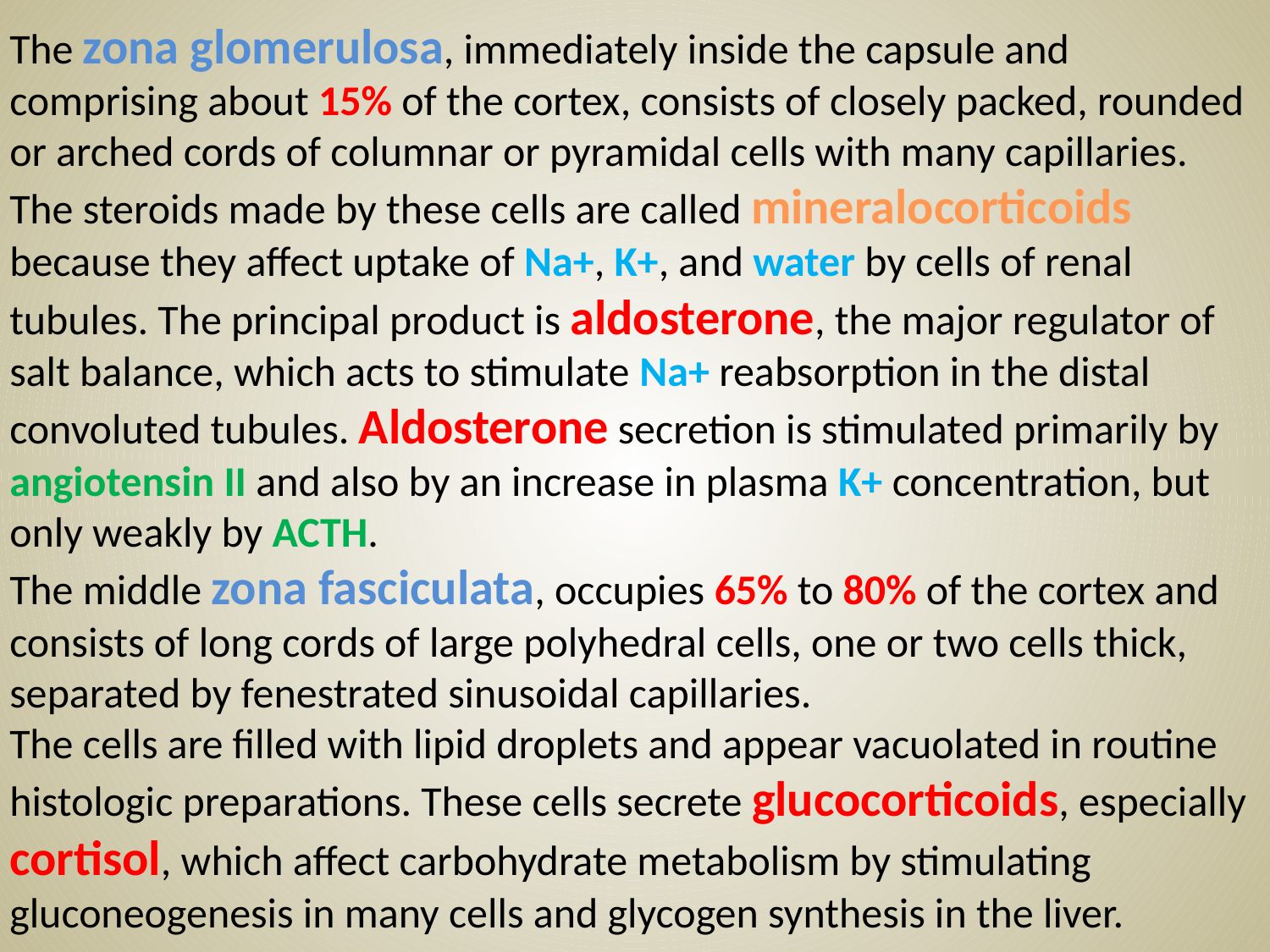

The zona glomerulosa, immediately inside the capsule and comprising about 15% of the cortex, consists of closely packed, rounded or arched cords of columnar or pyramidal cells with many capillaries. The steroids made by these cells are called mineralocorticoids because they affect uptake of Na+, K+, and water by cells of renal tubules. The principal product is aldosterone, the major regulator of salt balance, which acts to stimulate Na+ reabsorption in the distal convoluted tubules. Aldosterone secretion is stimulated primarily by angiotensin II and also by an increase in plasma K+ concentration, but only weakly by ACTH.
The middle zona fasciculata, occupies 65% to 80% of the cortex and consists of long cords of large polyhedral cells, one or two cells thick, separated by fenestrated sinusoidal capillaries.
The cells are filled with lipid droplets and appear vacuolated in routine histologic preparations. These cells secrete glucocorticoids, especially cortisol, which affect carbohydrate metabolism by stimulating gluconeogenesis in many cells and glycogen synthesis in the liver.